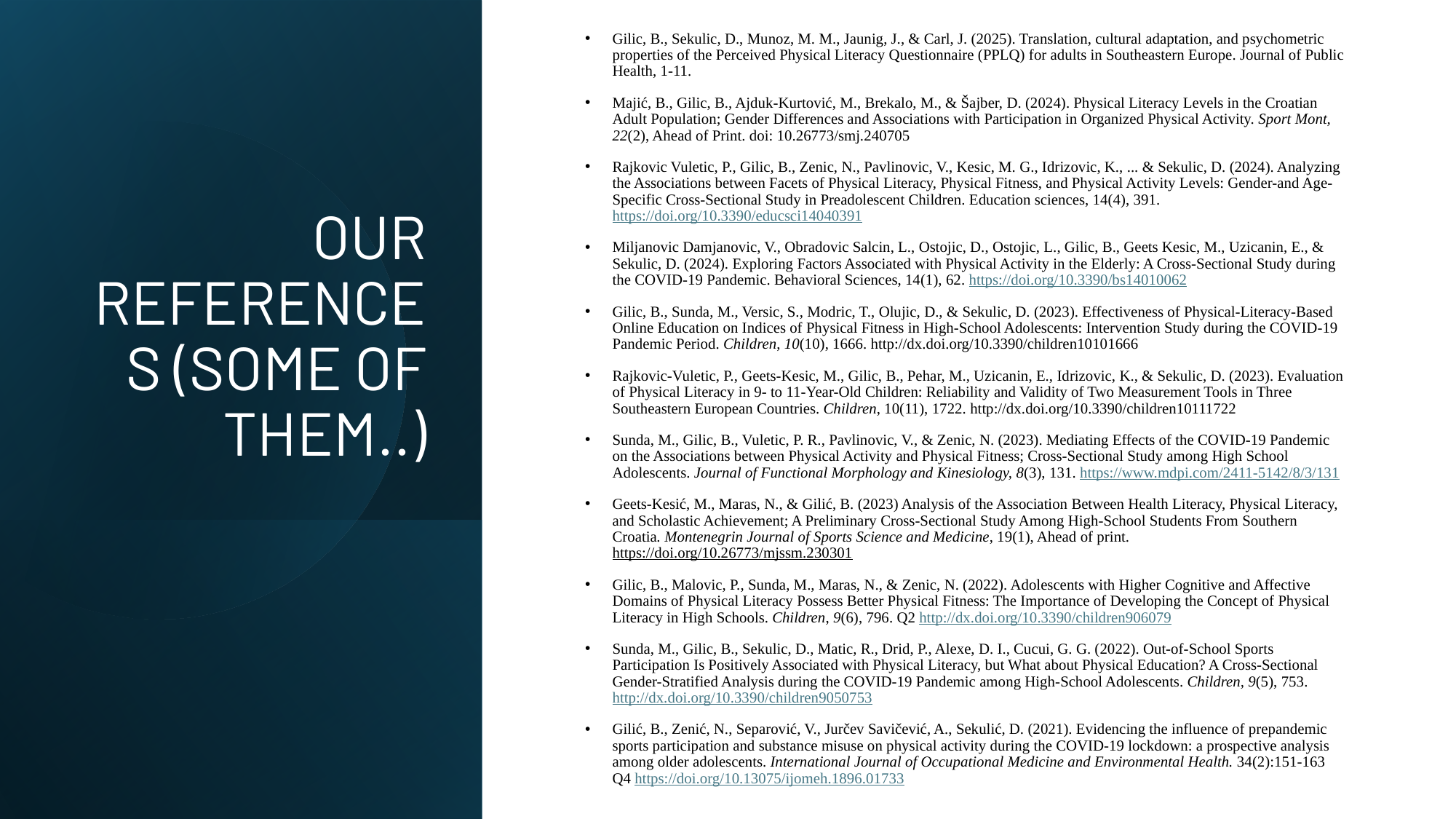

# OUR REFERENCES (SOME OF THEM..)
Gilic, B., Sekulic, D., Munoz, M. M., Jaunig, J., & Carl, J. (2025). Translation, cultural adaptation, and psychometric properties of the Perceived Physical Literacy Questionnaire (PPLQ) for adults in Southeastern Europe. Journal of Public Health, 1-11.
Majić, B., Gilic, B., Ajduk-Kurtović, M., Brekalo, M., & Šajber, D. (2024). Physical Literacy Levels in the Croatian Adult Population; Gender Differences and Associations with Participation in Organized Physical Activity. Sport Mont, 22(2), Ahead of Print. doi: 10.26773/smj.240705
Rajkovic Vuletic, P., Gilic, B., Zenic, N., Pavlinovic, V., Kesic, M. G., Idrizovic, K., ... & Sekulic, D. (2024). Analyzing the Associations between Facets of Physical Literacy, Physical Fitness, and Physical Activity Levels: Gender-and Age-Specific Cross-Sectional Study in Preadolescent Children. Education sciences, 14(4), 391. https://doi.org/10.3390/educsci14040391
Miljanovic Damjanovic, V., Obradovic Salcin, L., Ostojic, D., Ostojic, L., Gilic, B., Geets Kesic, M., Uzicanin, E., & Sekulic, D. (2024). Exploring Factors Associated with Physical Activity in the Elderly: A Cross-Sectional Study during the COVID-19 Pandemic. Behavioral Sciences, 14(1), 62. https://doi.org/10.3390/bs14010062
Gilic, B., Sunda, M., Versic, S., Modric, T., Olujic, D., & Sekulic, D. (2023). Effectiveness of Physical-Literacy-Based Online Education on Indices of Physical Fitness in High-School Adolescents: Intervention Study during the COVID-19 Pandemic Period. Children, 10(10), 1666. http://dx.doi.org/10.3390/children10101666
Rajkovic-Vuletic, P., Geets-Kesic, M., Gilic, B., Pehar, M., Uzicanin, E., Idrizovic, K., & Sekulic, D. (2023). Evaluation of Physical Literacy in 9- to 11-Year-Old Children: Reliability and Validity of Two Measurement Tools in Three Southeastern European Countries. Children, 10(11), 1722. http://dx.doi.org/10.3390/children10111722
Sunda, M., Gilic, B., Vuletic, P. R., Pavlinovic, V., & Zenic, N. (2023). Mediating Effects of the COVID-19 Pandemic on the Associations between Physical Activity and Physical Fitness; Cross-Sectional Study among High School Adolescents. Journal of Functional Morphology and Kinesiology, 8(3), 131. https://www.mdpi.com/2411-5142/8/3/131
Geets-Kesić, M., Maras, N., & Gilić, B. (2023) Analysis of the Association Between Health Literacy, Physical Literacy, and Scholastic Achievement; A Preliminary Cross-Sectional Study Among High-School Students From Southern Croatia. Montenegrin Journal of Sports Science and Medicine, 19(1), Ahead of print. https://doi.org/10.26773/mjssm.230301
Gilic, B., Malovic, P., Sunda, M., Maras, N., & Zenic, N. (2022). Adolescents with Higher Cognitive and Affective Domains of Physical Literacy Possess Better Physical Fitness: The Importance of Developing the Concept of Physical Literacy in High Schools. Children, 9(6), 796. Q2 http://dx.doi.org/10.3390/children906079
Sunda, M., Gilic, B., Sekulic, D., Matic, R., Drid, P., Alexe, D. I., Cucui, G. G. (2022). Out-of-School Sports Participation Is Positively Associated with Physical Literacy, but What about Physical Education? A Cross-Sectional Gender-Stratified Analysis during the COVID-19 Pandemic among High-School Adolescents. Children, 9(5), 753. http://dx.doi.org/10.3390/children9050753
Gilić, B., Zenić, N., Separović, V., Jurčev Savičević, A., Sekulić, D. (2021). Evidencing the influence of prepandemic sports participation and substance misuse on physical activity during the COVID-19 lockdown: a prospective analysis among older adolescents. International Journal of Occupational Medicine and Environmental Health. 34(2):151-163 Q4 https://doi.org/10.13075/ijomeh.1896.01733